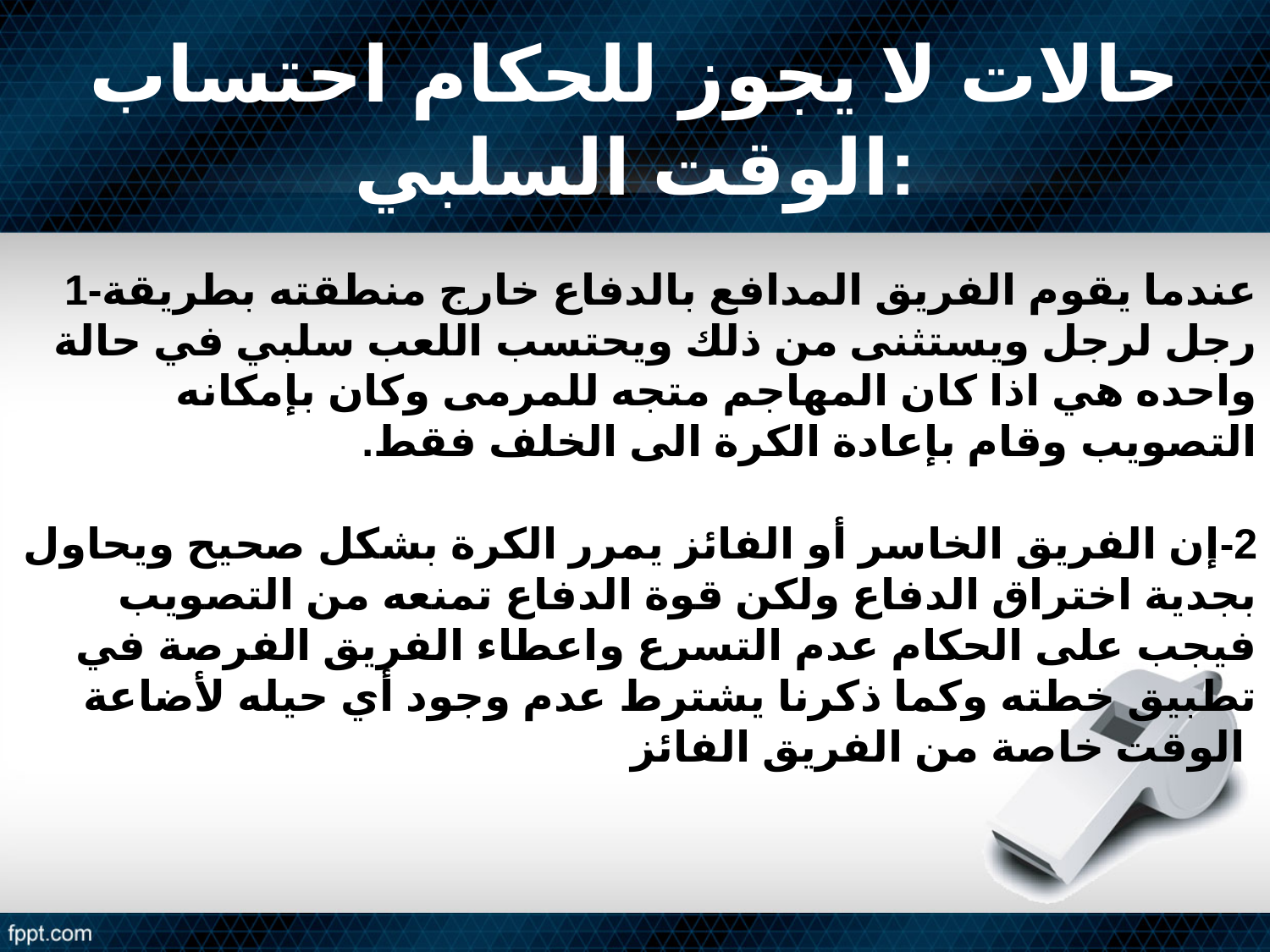

# حالات لا يجوز للحكام احتساب الوقت السلبي:
1-عندما يقوم الفريق المدافع بالدفاع خارج منطقته بطريقة رجل لرجل ويستثنى من ذلك ويحتسب اللعب سلبي في حالة واحده هي اذا كان المهاجم متجه للمرمى وكان بإمكانه التصويب وقام بإعادة الكرة الى الخلف فقط.
2-إن الفريق الخاسر أو الفائز يمرر الكرة بشكل صحيح ويحاول بجدية اختراق الدفاع ولكن قوة الدفاع تمنعه من التصويب فيجب على الحكام عدم التسرع واعطاء الفريق الفرصة في تطبيق خطته وكما ذكرنا يشترط عدم وجود أي حيله لأضاعة الوقت خاصة من الفريق الفائز